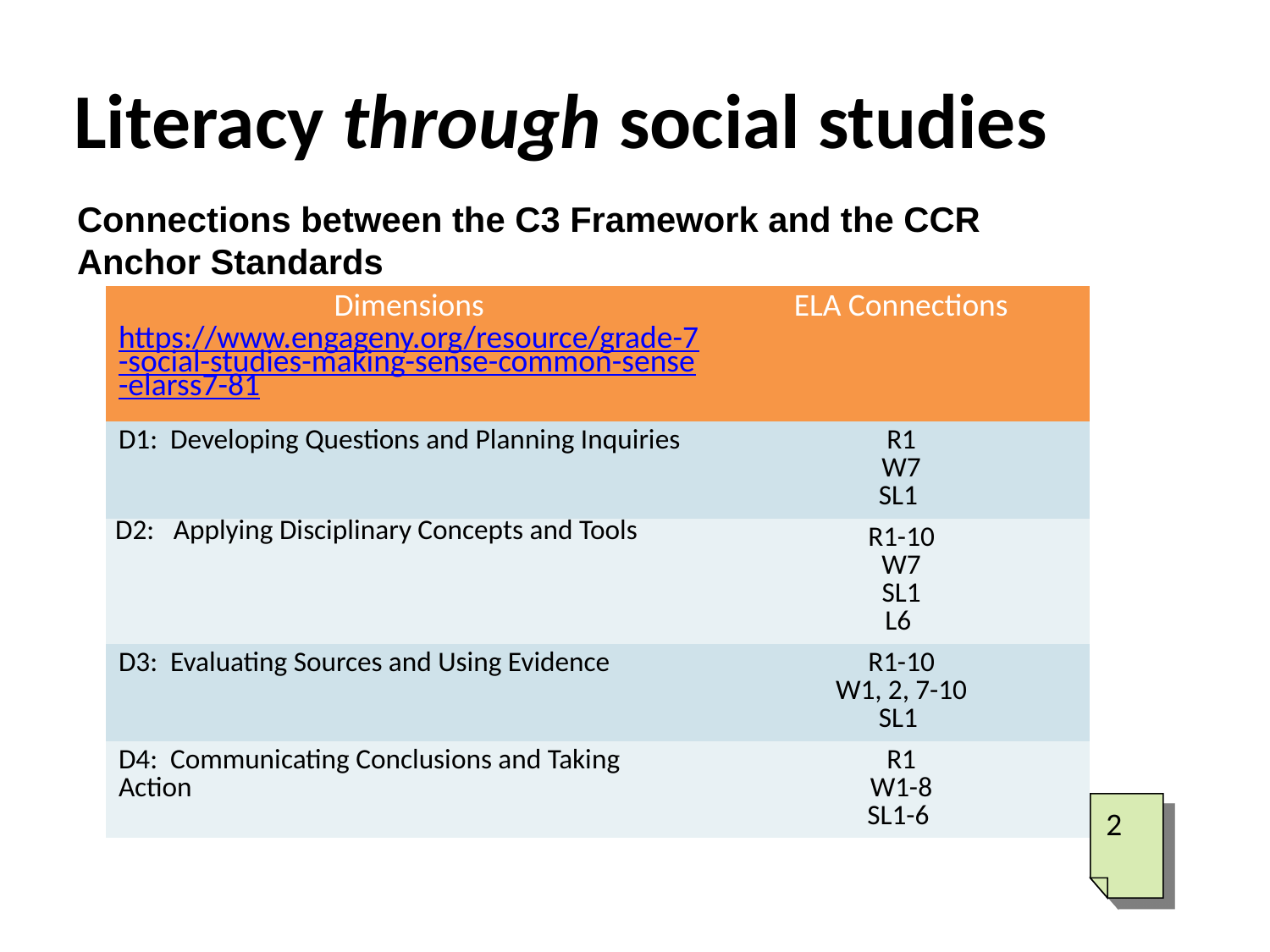

# Literacy through social studies
Connections between the C3 Framework and the CCR Anchor Standards

| Dimensionshttps://www.engageny.org/resource/grade-7-social-studies-making-sense-common-sense-elarss7-81 | ELA Connections |
| --- | --- |
| D1: Developing Questions and Planning Inquiries | R1 W7 SL1 |
| D2: Applying Disciplinary Concepts and Tools | R1-10 W7 SL1 L6 |
| D3: Evaluating Sources and Using Evidence | R1-10 W1, 2, 7-10 SL1 |
| D4: Communicating Conclusions and Taking Action | R1 W1-8 SL1-6 |
|  |  |
| --- | --- |
|  |  |
|  |  |
|  |  |
|  |  |
2